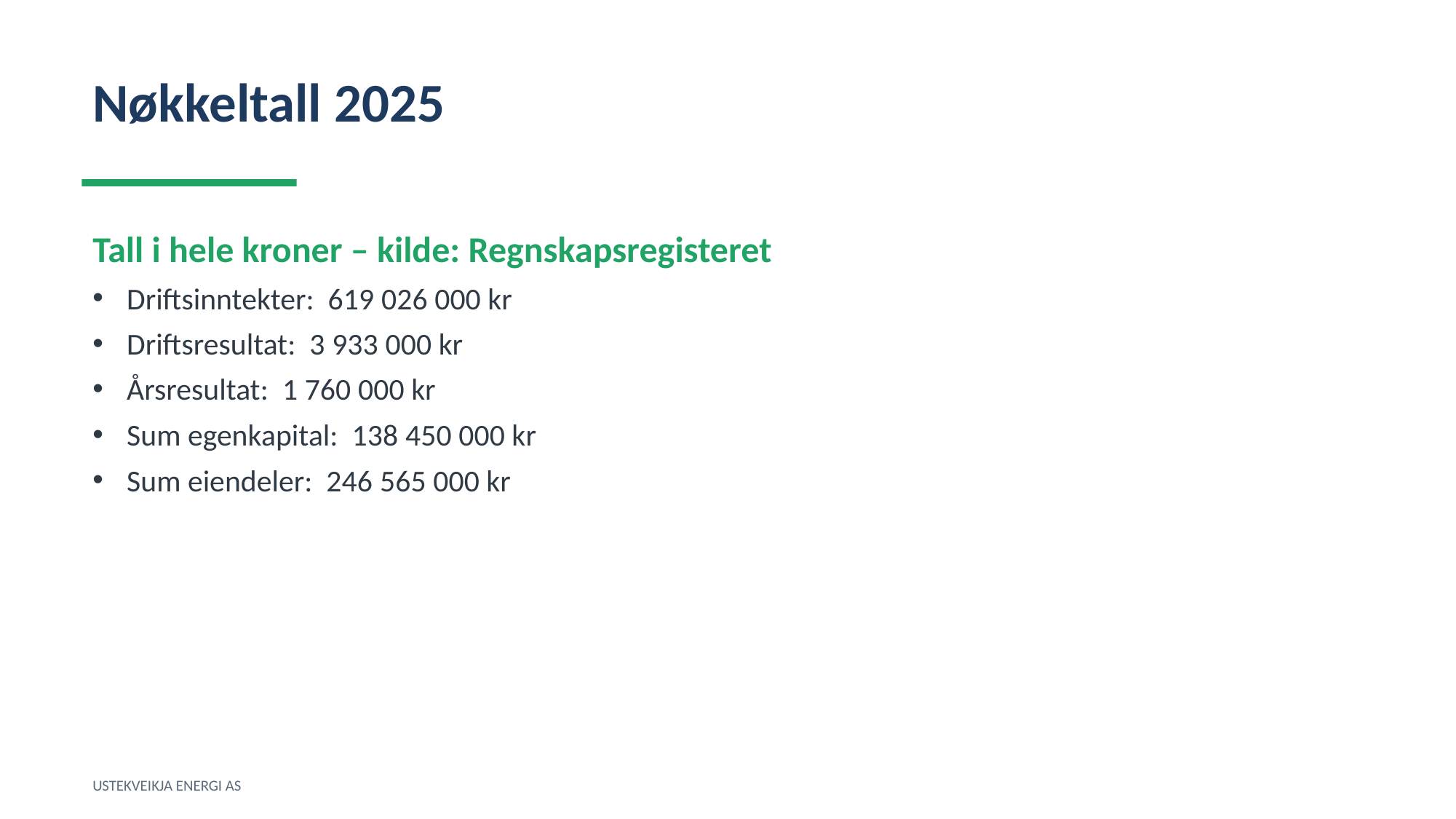

Nøkkeltall 2025

Tall i hele kroner – kilde: Regnskapsregisteret
Driftsinntekter:  619 026 000 kr
Driftsresultat:  3 933 000 kr
Årsresultat:  1 760 000 kr
Sum egenkapital:  138 450 000 kr
Sum eiendeler:  246 565 000 kr
USTEKVEIKJA ENERGI AS